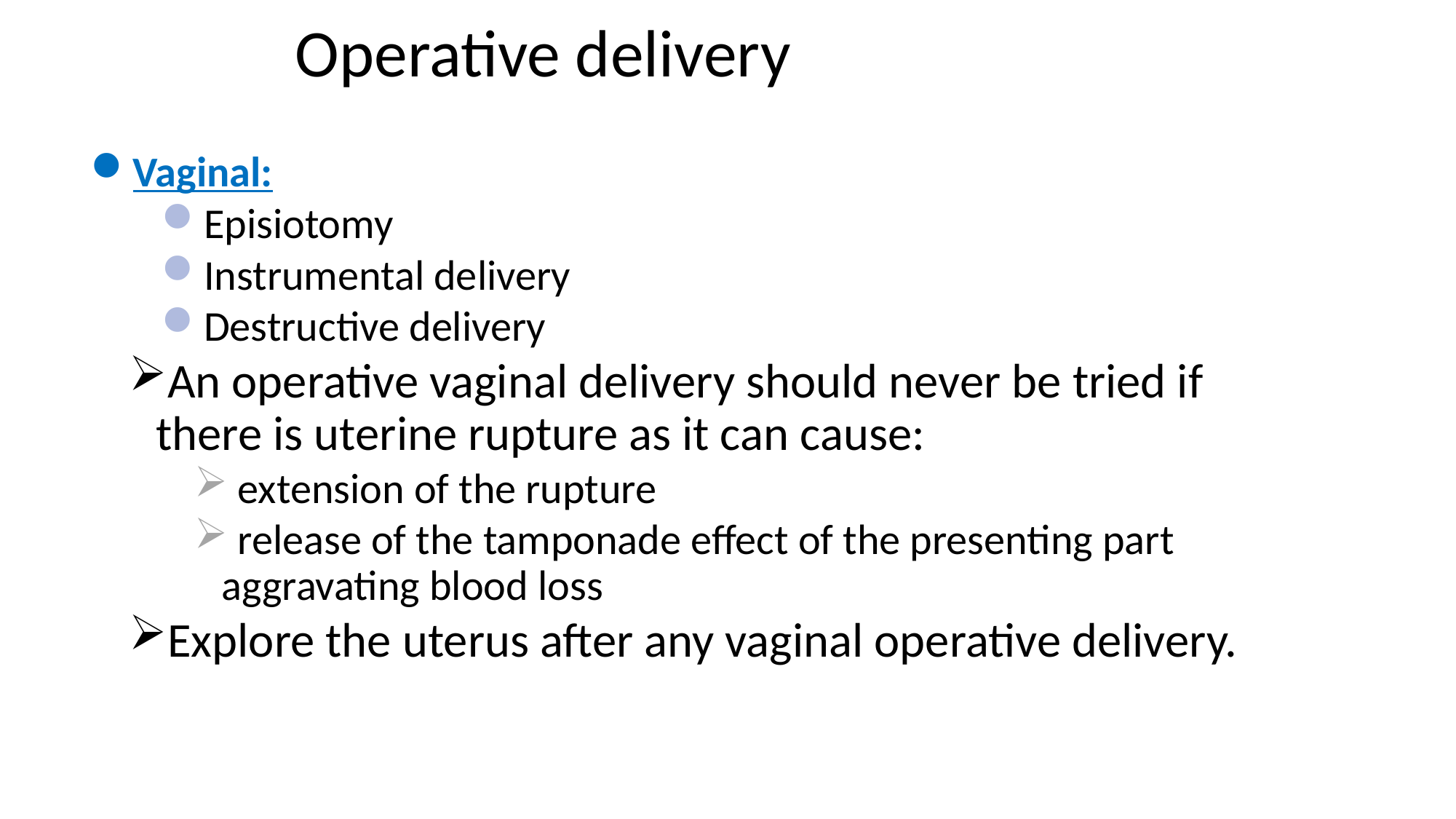

# Operative delivery
Vaginal:
Episiotomy
Instrumental delivery
Destructive delivery
An operative vaginal delivery should never be tried if there is uterine rupture as it can cause:
 extension of the rupture
 release of the tamponade effect of the presenting part aggravating blood loss
Explore the uterus after any vaginal operative delivery.
63